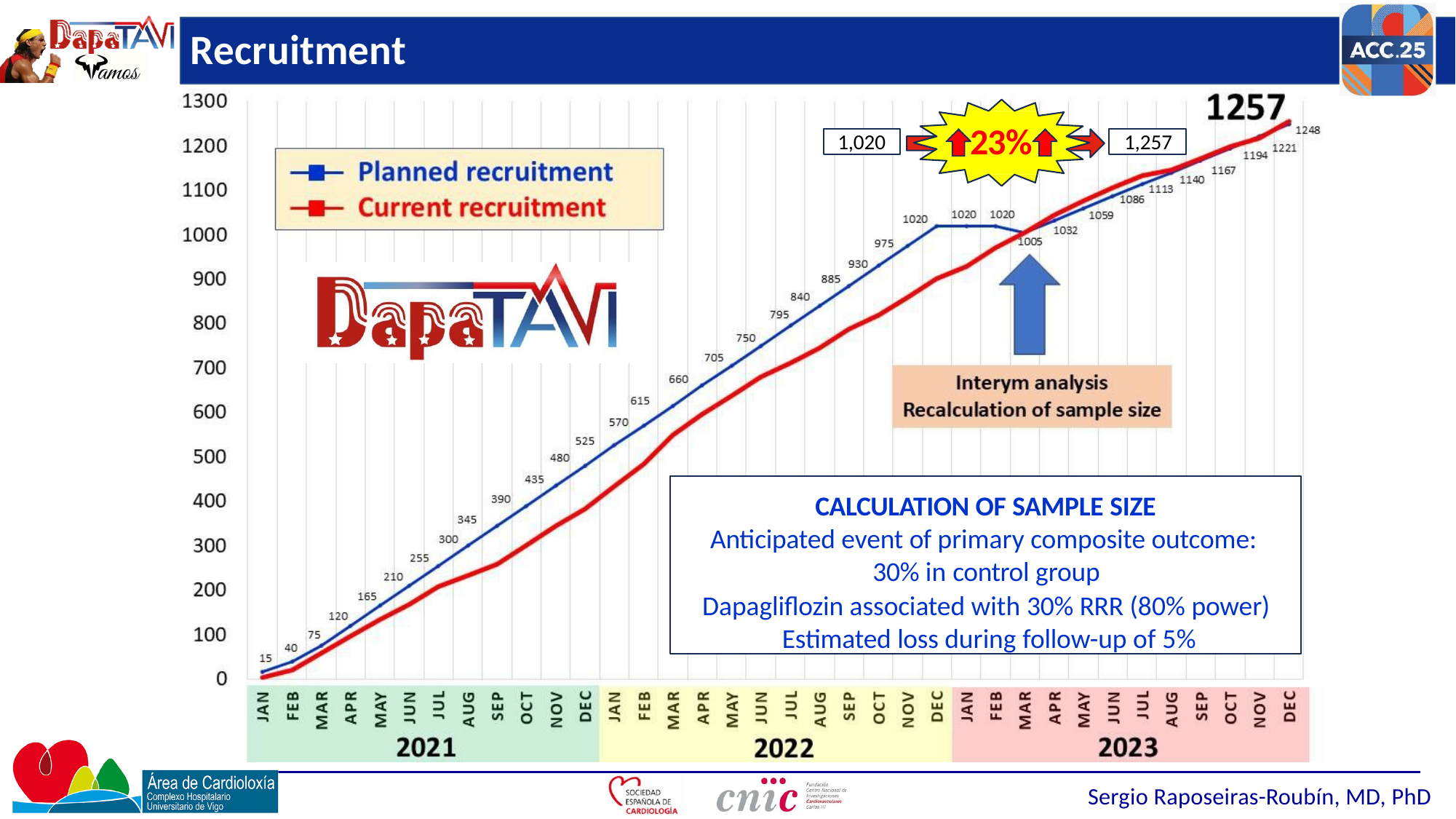

# Recruitment

23%
Recruitment rate

1,020

1,257

CALCULATION OF SAMPLE SIZE
Anticipated event of primary composite outcome:  30% in control group
Dapagliflozin associated with 30% RRR (80% power)  Estimated loss during follow-up of 5%

Sergio Raposeiras-Roubín, MD, PhD